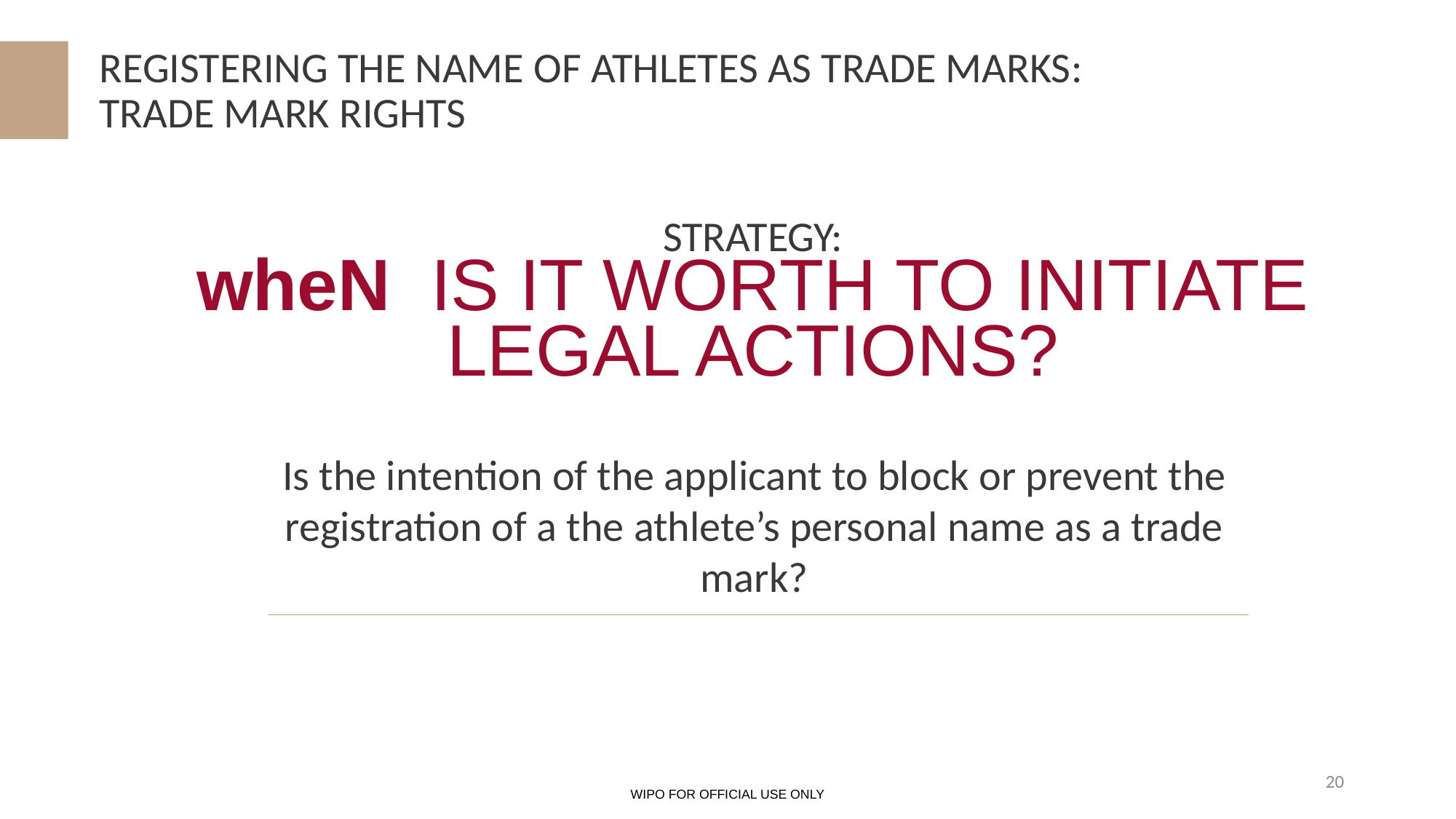

REGISTERING THE NAME OF ATHLETES AS TRADE MARKS:
TRADE MARK RIGHTS

STRATEGY:
wheN  IS IT WORTH TO INITIATE LEGAL ACTIONS?

Is the intention of the applicant to block or prevent the registration of a the athlete’s personal name as a trade mark?
20